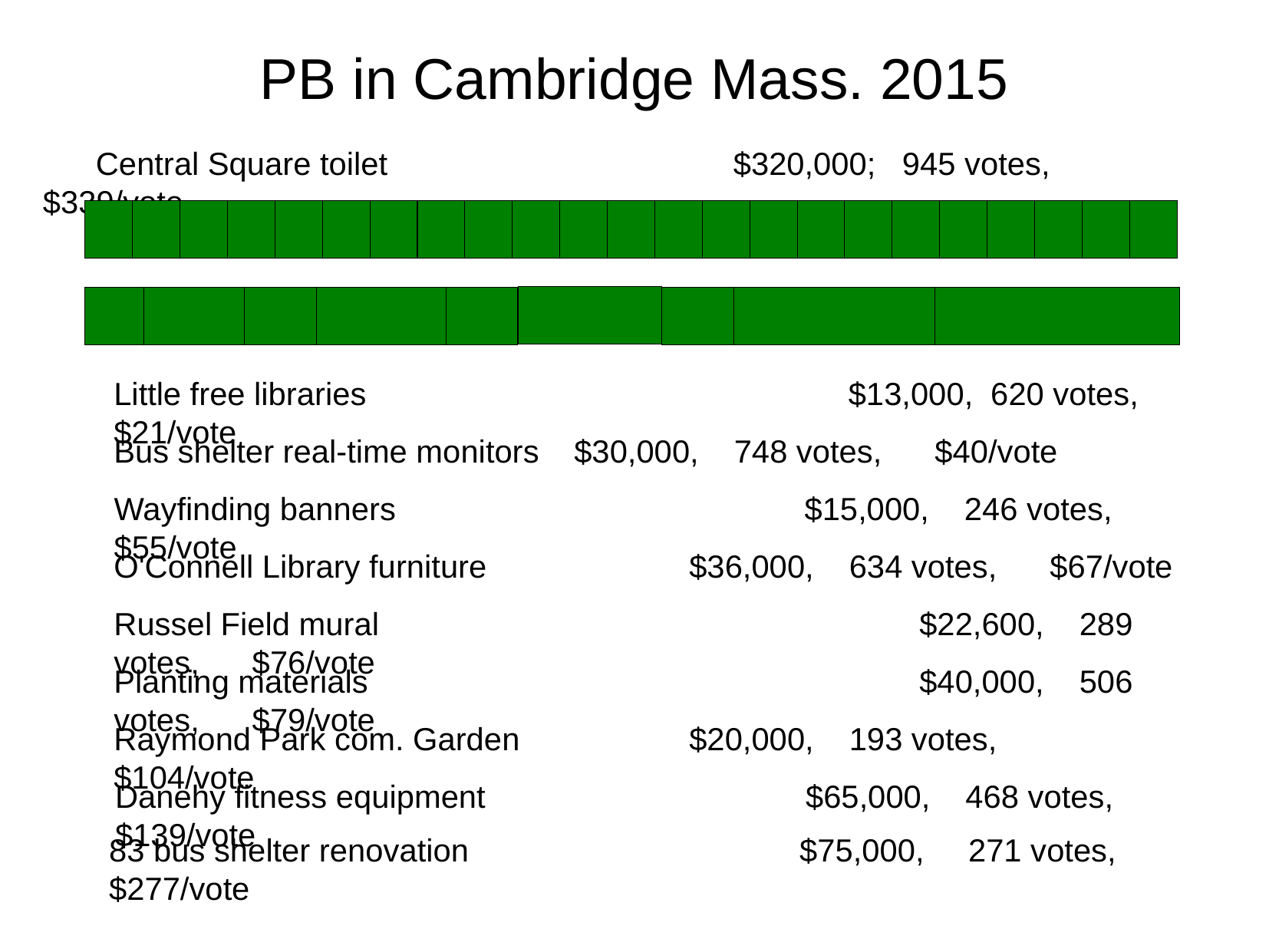

PB in Cambridge Mass. 2015
      Central Square toilet				$320,000;   945 votes,  $339/vote

Little free libraries				     $13,000,  620 votes,   $21/vote
Bus shelter real-time monitors	$30,000,    748 votes,      $40/vote
Wayfinding banners				$15,000,    246 votes,      $55/vote
O'Connell Library furniture		$36,000,    634 votes,      $67/vote
Russel Field mural					$22,600,    289 votes,      $76/vote
Planting materials					$40,000,    506 votes,      $79/vote
Raymond Park com. Garden		$20,000,    193 votes,     $104/vote
Danehy fitness equipment			$65,000,    468 votes,    $139/vote
83 bus shelter renovation			$75,000,     271 votes,    $277/vote